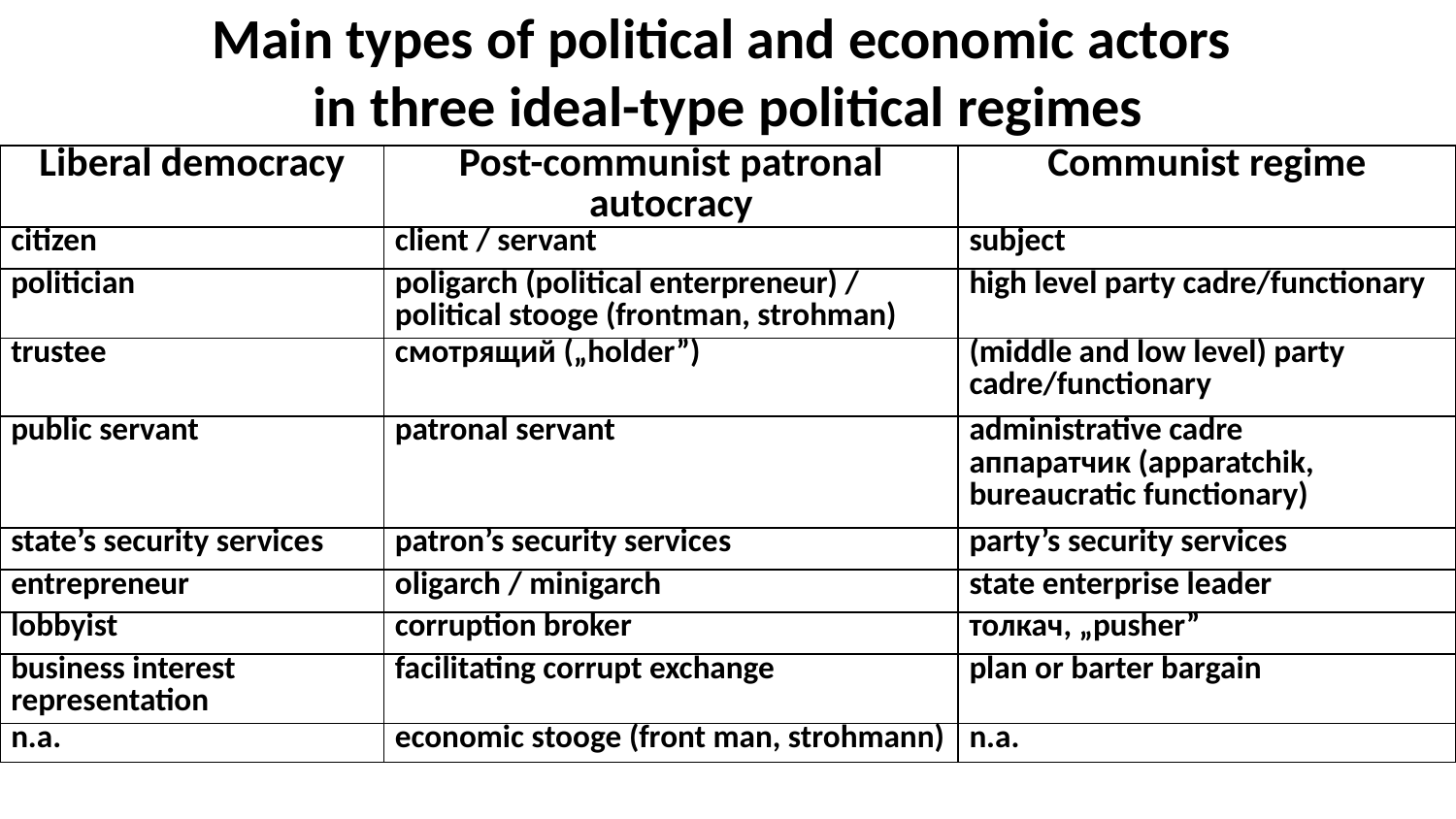

# Main types of political and economic actors in three ideal-type political regimes
| Liberal democracy | Post-communist patronal autocracy | Communist regime |
| --- | --- | --- |
| citizen | client / servant | subject |
| politician | poligarch (political enterpreneur) / political stooge (frontman, strohman) | high level party cadre/functionary |
| trustee | смотрящий („holder”) | (middle and low level) party cadre/functionary |
| public servant | patronal servant | administrative cadre aппаратчик (apparatchik, bureaucratic functionary) |
| state’s security services | patron’s security services | party’s security services |
| entrepreneur | oligarch / minigarch | state enterprise leader |
| lobbyist | corruption broker | толкач, „pusher” |
| business interest representation | facilitating corrupt exchange | plan or barter bargain |
| n.a. | economic stooge (front man, strohmann) | n.a. |